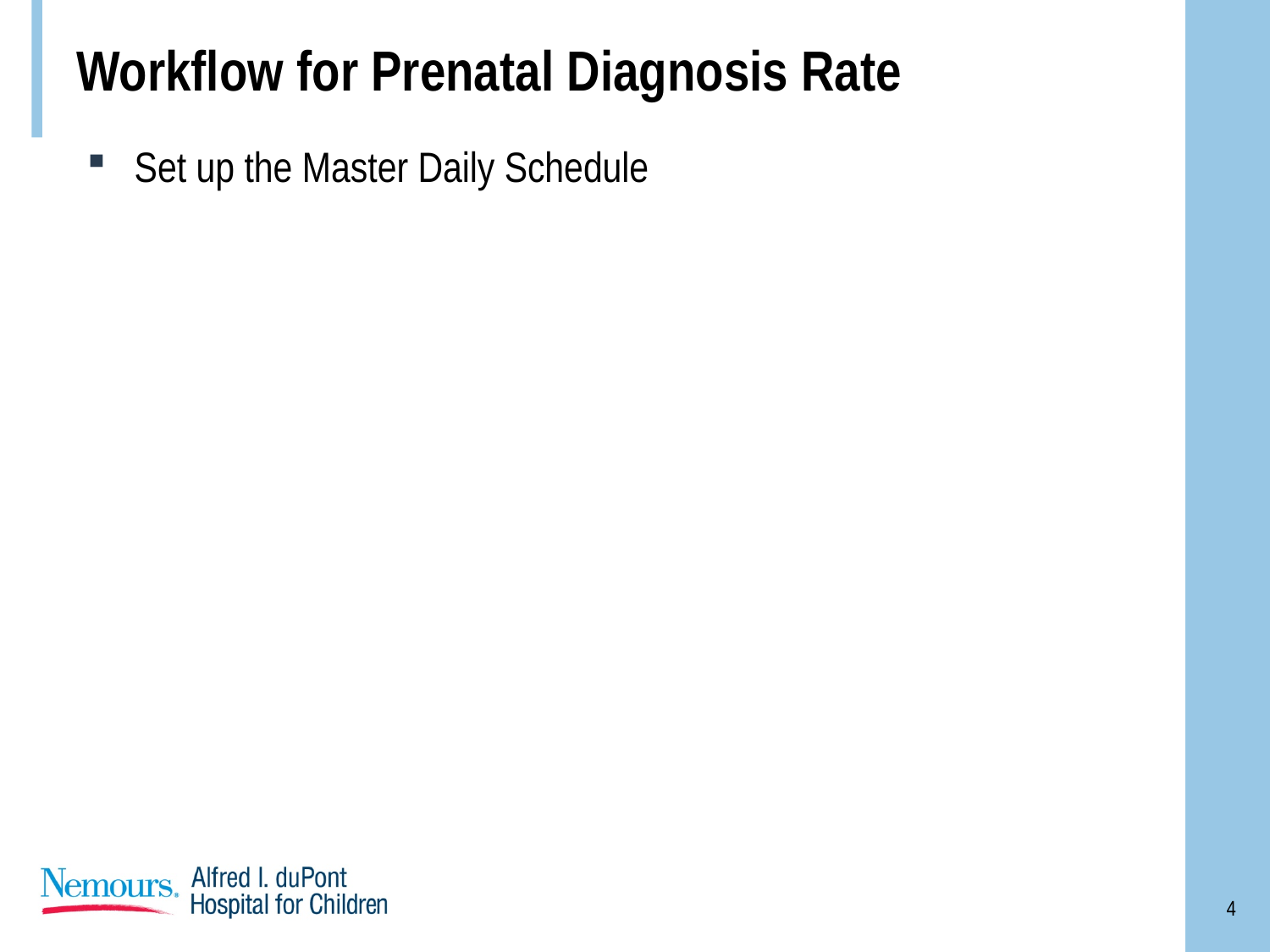

# Workflow for Prenatal Diagnosis Rate
Set up the Master Daily Schedule

4